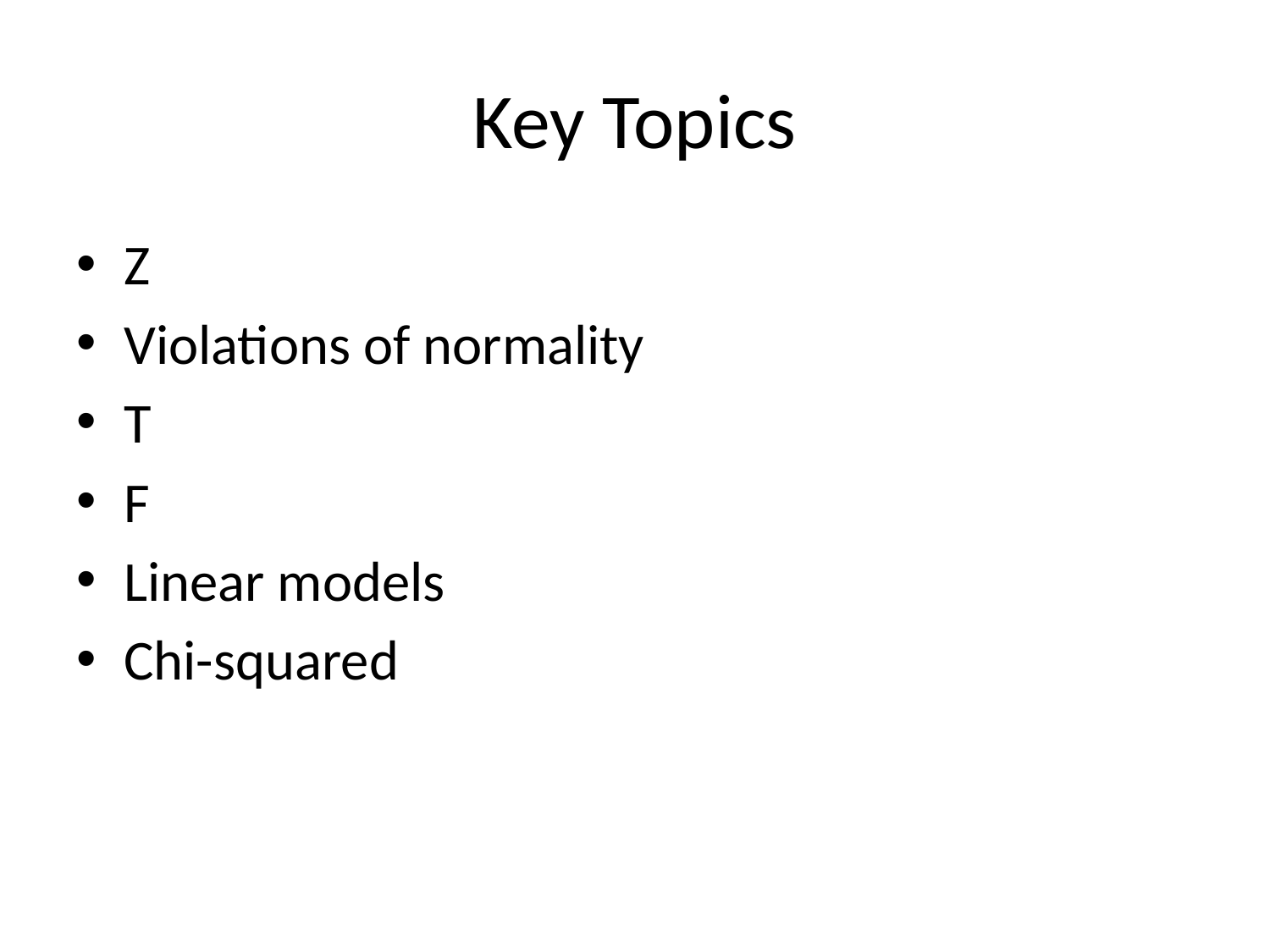

# Key Topics
Z
Violations of normality
T
F
Linear models
Chi-squared